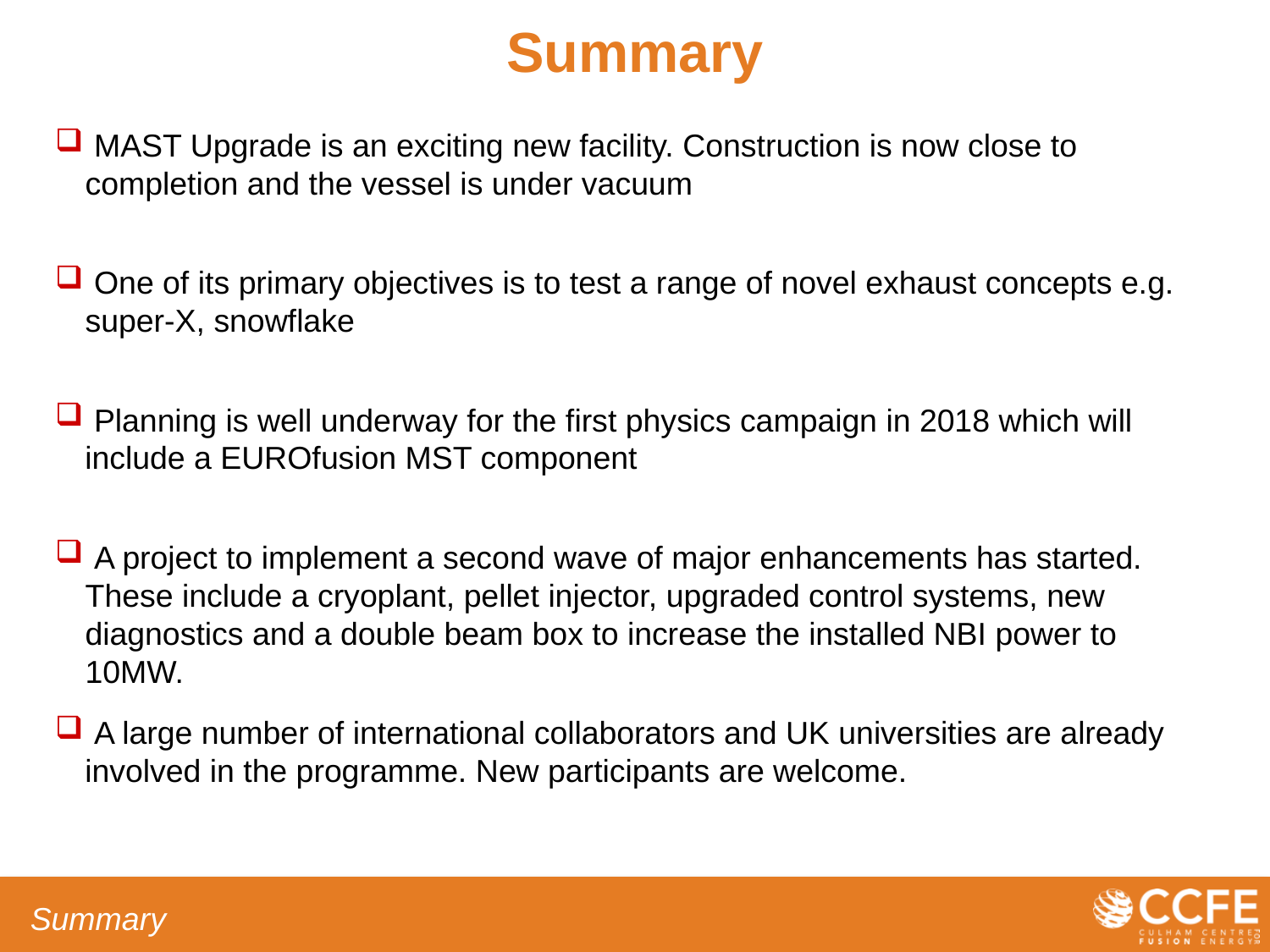

# Summary
 MAST Upgrade is an exciting new facility. Construction is now close to completion and the vessel is under vacuum
 One of its primary objectives is to test a range of novel exhaust concepts e.g. super-X, snowflake
 Planning is well underway for the first physics campaign in 2018 which will include a EUROfusion MST component
 A project to implement a second wave of major enhancements has started. These include a cryoplant, pellet injector, upgraded control systems, new diagnostics and a double beam box to increase the installed NBI power to 10MW.
 A large number of international collaborators and UK universities are already involved in the programme. New participants are welcome.
Summary